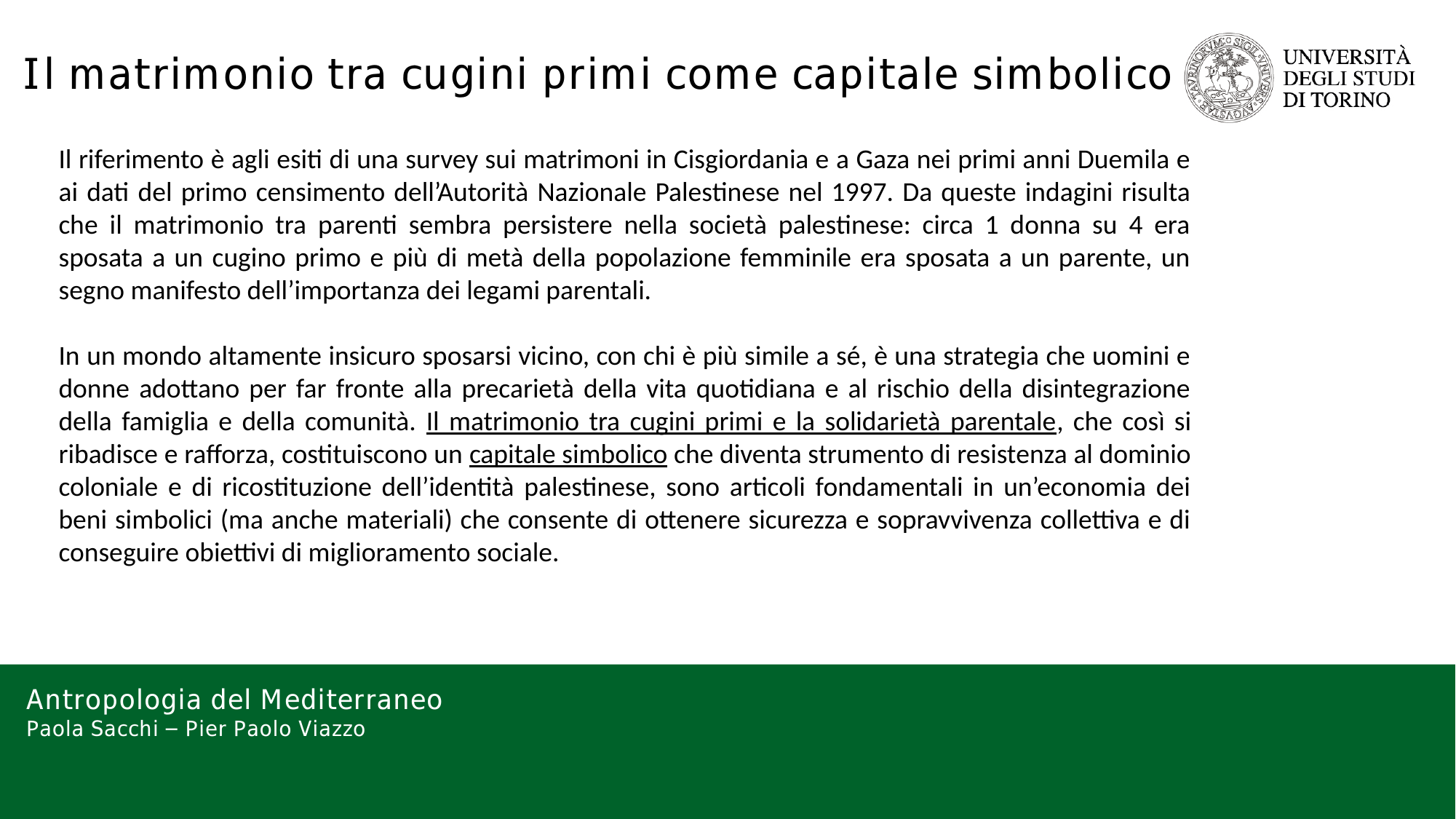

Il matrimonio tra cugini primi come capitale simbolico
Il riferimento è agli esiti di una survey sui matrimoni in Cisgiordania e a Gaza nei primi anni Duemila e ai dati del primo censimento dell’Autorità Nazionale Palestinese nel 1997. Da queste indagini risulta che il matrimonio tra parenti sembra persistere nella società palestinese: circa 1 donna su 4 era sposata a un cugino primo e più di metà della popolazione femminile era sposata a un parente, un segno manifesto dell’importanza dei legami parentali.

In un mondo altamente insicuro sposarsi vicino, con chi è più simile a sé, è una strategia che uomini e donne adottano per far fronte alla precarietà della vita quotidiana e al rischio della disintegrazione della famiglia e della comunità. Il matrimonio tra cugini primi e la solidarietà parentale, che così si ribadisce e rafforza, costituiscono un capitale simbolico che diventa strumento di resistenza al dominio coloniale e di ricostituzione dell’identità palestinese, sono articoli fondamentali in un’economia dei beni simbolici (ma anche materiali) che consente di ottenere sicurezza e sopravvivenza collettiva e di conseguire obiettivi di miglioramento sociale.

Antropologia del Mediterraneo
Paola Sacchi – Pier Paolo Viazzo
Antropologia del Mediterraneo